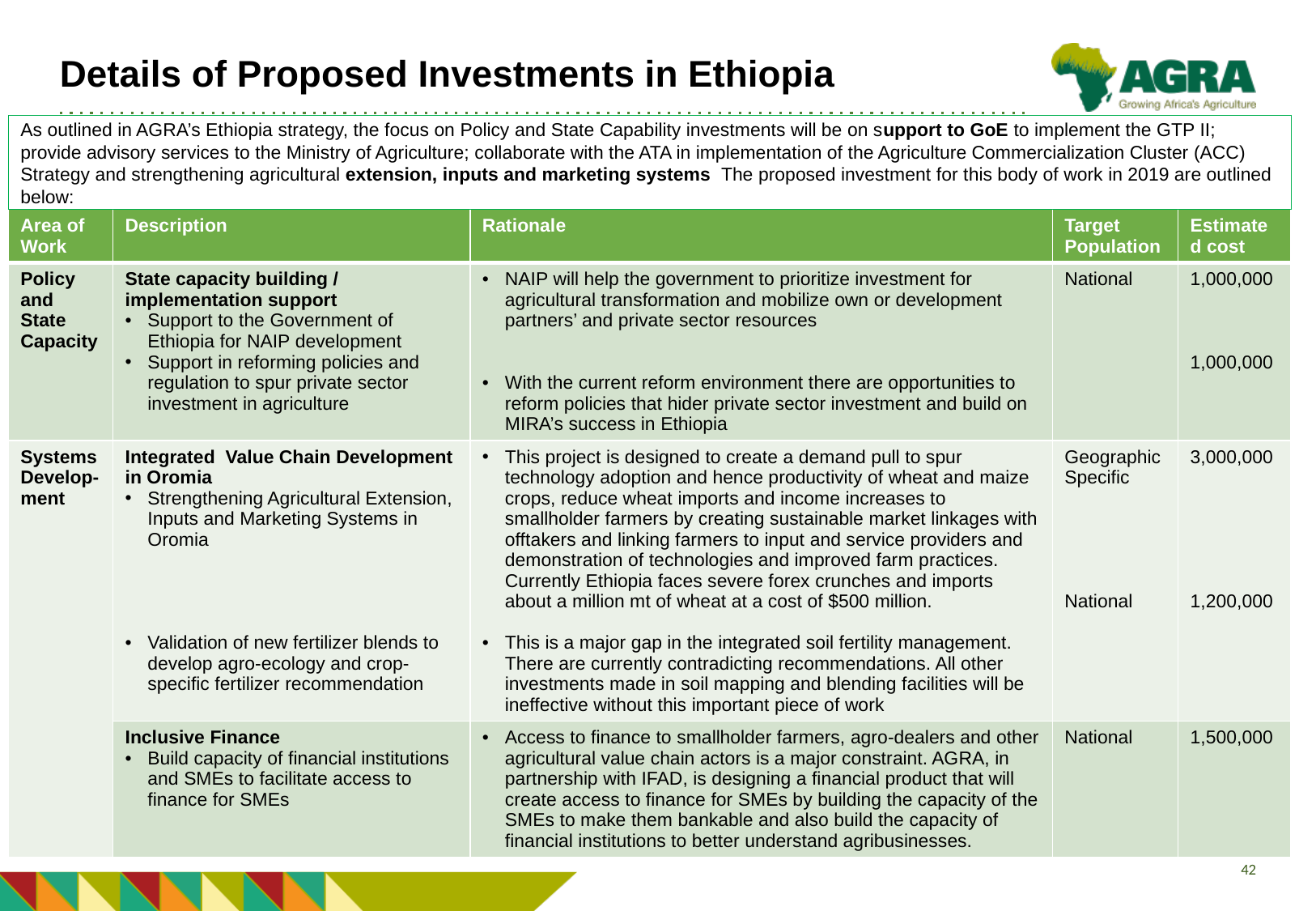

Details of Proposed Investments in Ethiopia
As outlined in AGRA’s Ethiopia strategy, the focus on Policy and State Capability investments will be on support to GoE to implement the GTP II; provide advisory services to the Ministry of Agriculture; collaborate with the ATA in implementation of the Agriculture Commercialization Cluster (ACC) Strategy and strengthening agricultural extension, inputs and marketing systems  The proposed investment for this body of work in 2019 are outlined below:
| Area of Work | Description | Rationale | Target Population | Estimated cost |
| --- | --- | --- | --- | --- |
| Policy and State Capacity | State capacity building / implementation support Support to the Government of Ethiopia for NAIP development Support in reforming policies and regulation to spur private sector investment in agriculture | NAIP will help the government to prioritize investment for agricultural transformation and mobilize own or development partners’ and private sector resources With the current reform environment there are opportunities to reform policies that hider private sector investment and build on MIRA’s success in Ethiopia | National | 1,000,000 1,000,000 |
| Systems Develop-ment | Integrated Value Chain Development in Oromia Strengthening Agricultural Extension, Inputs and Marketing Systems in Oromia Validation of new fertilizer blends to develop agro-ecology and crop-specific fertilizer recommendation | This project is designed to create a demand pull to spur technology adoption and hence productivity of wheat and maize crops, reduce wheat imports and income increases to smallholder farmers by creating sustainable market linkages with offtakers and linking farmers to input and service providers and demonstration of technologies and improved farm practices. Currently Ethiopia faces severe forex crunches and imports about a million mt of wheat at a cost of $500 million. This is a major gap in the integrated soil fertility management. There are currently contradicting recommendations. All other investments made in soil mapping and blending facilities will be ineffective without this important piece of work | Geographic Specific National | 3,000,000 1,200,000 |
|  | Inclusive Finance Build capacity of financial institutions and SMEs to facilitate access to finance for SMEs | Access to finance to smallholder farmers, agro-dealers and other agricultural value chain actors is a major constraint. AGRA, in partnership with IFAD, is designing a financial product that will create access to finance for SMEs by building the capacity of the SMEs to make them bankable and also build the capacity of financial institutions to better understand agribusinesses. | National | 1,500,000 |